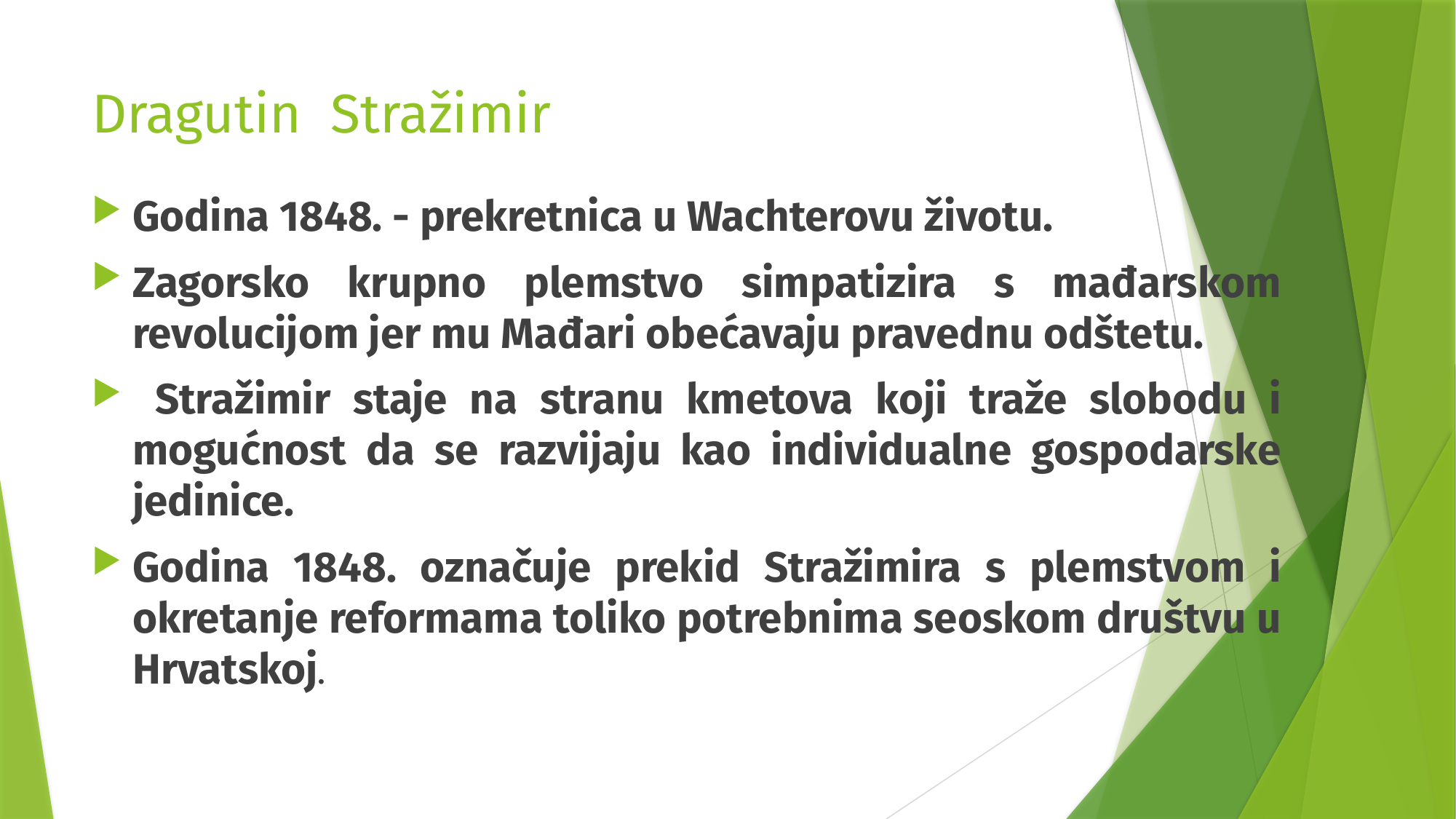

# Dragutin  Stražimir
Godina 1848. - prekretnica u Wachterovu životu.
Zagorsko krupno plemstvo simpatizira s mađarskom revolucijom jer mu Mađari obećavaju pravednu odštetu.
 Stražimir staje na stranu kmetova koji traže slobodu i mogućnost da se razvijaju kao individualne gospodarske jedinice.
Godina 1848. označuje prekid Stražimira s plemstvom i okretanje reformama toliko potrebnima seoskom društvu u Hrvatskoj.